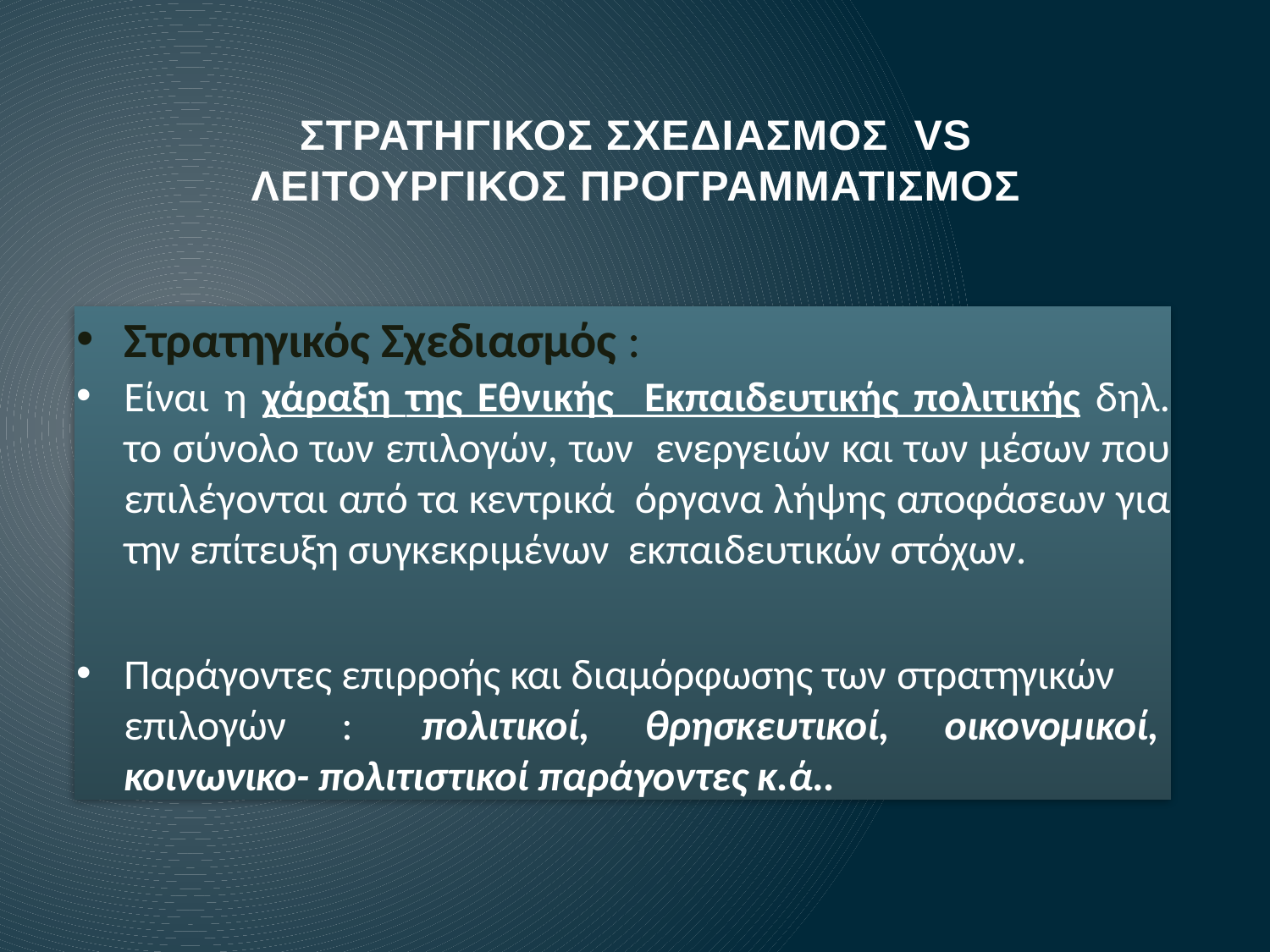

# ΣΤΡΑΤΗΓΙΚΟΣ ΣΧΕΔΙΑΣΜΟΣ  VS
ΛΕΙΤΟΥΡΓΙΚΟΣ ΠΡΟΓΡΑΜΜΑΤΙΣΜΟΣ
Στρατηγικός Σχεδιασμός :
Είναι η χάραξη της Εθνικής  Εκπαιδευτικής πολιτικής δηλ. το σύνολο των επιλογών, των  ενεργειών και των μέσων που επιλέγονται από τα κεντρικά  όργανα λήψης αποφάσεων για την επίτευξη συγκεκριμένων  εκπαιδευτικών στόχων.

Παράγοντες επιρροής και διαμόρφωσης των στρατηγικών
επιλογών :	πολιτικοί, θρησκευτικοί, οικονομικοί, κοινωνικο- πολιτιστικοί παράγοντες κ.ά..